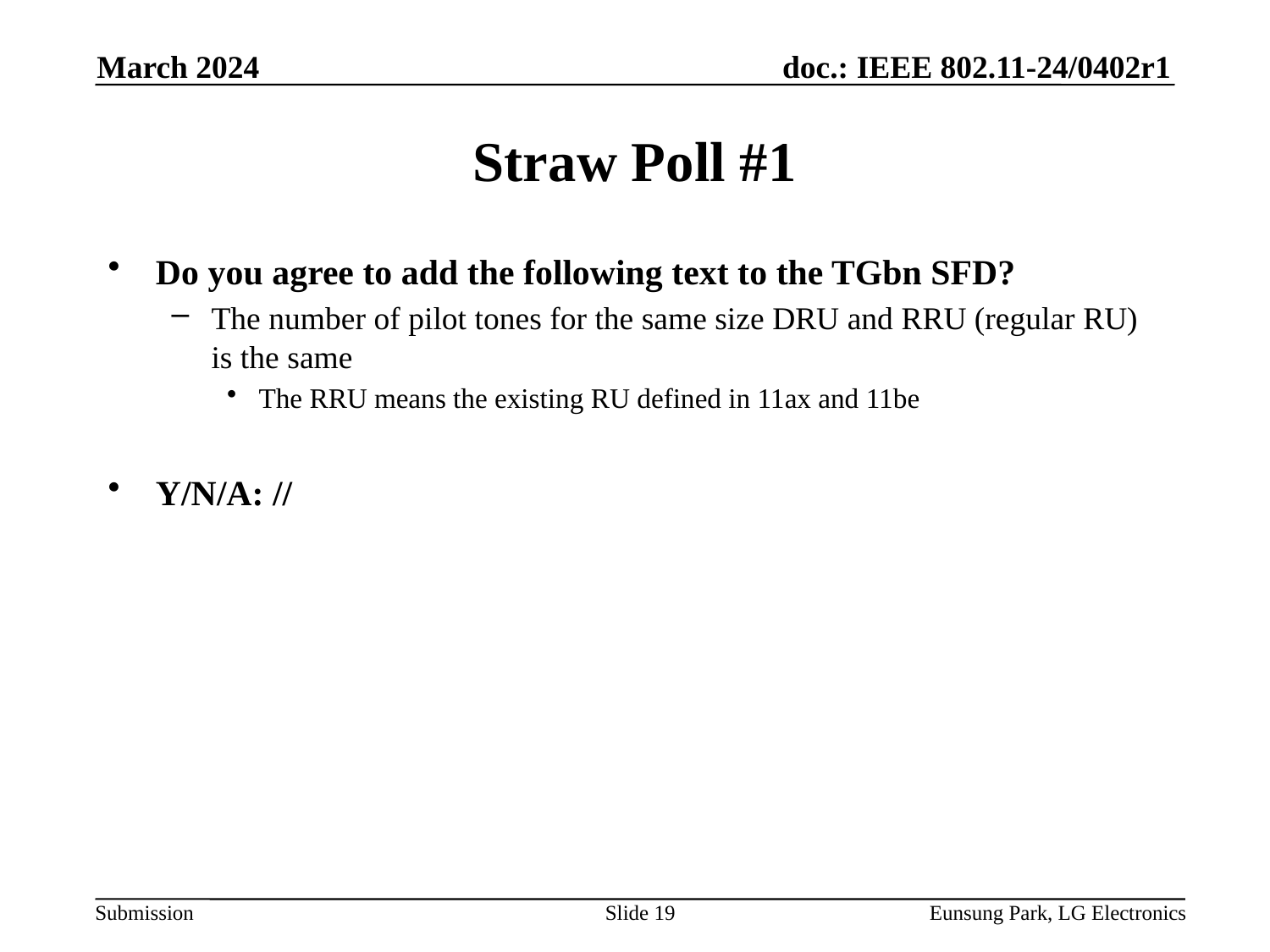

March 2024
# Straw Poll #1
Do you agree to add the following text to the TGbn SFD?
The number of pilot tones for the same size DRU and RRU (regular RU) is the same
The RRU means the existing RU defined in 11ax and 11be

Y/N/A: //
Slide 19
Eunsung Park, LG Electronics